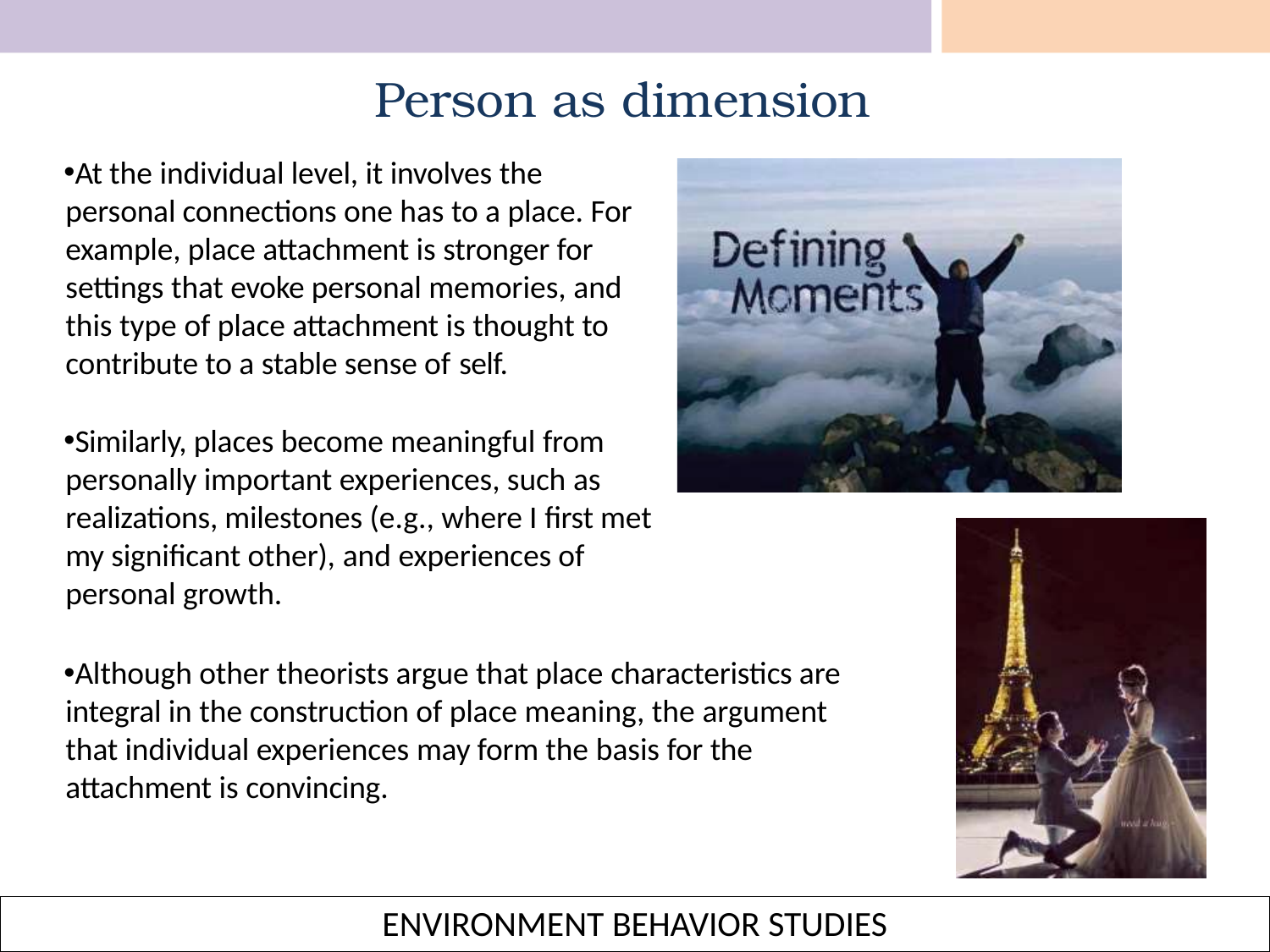

# Person as dimension
At the individual level, it involves the  personal connections one has to a place. For  example, place attachment is stronger for  settings that evoke personal memories, and  this type of place attachment is thought to  contribute to a stable sense of self.

Similarly, places become meaningful from  personally important experiences, such as  realizations, milestones (e.g., where I first met  my significant other), and experiences of  personal growth.

Although other theorists argue that place characteristics are  integral in the construction of place meaning, the argument  that individual experiences may form the basis for the  attachment is convincing.

ENVIRONMENT BEHAVIOR STUDIES